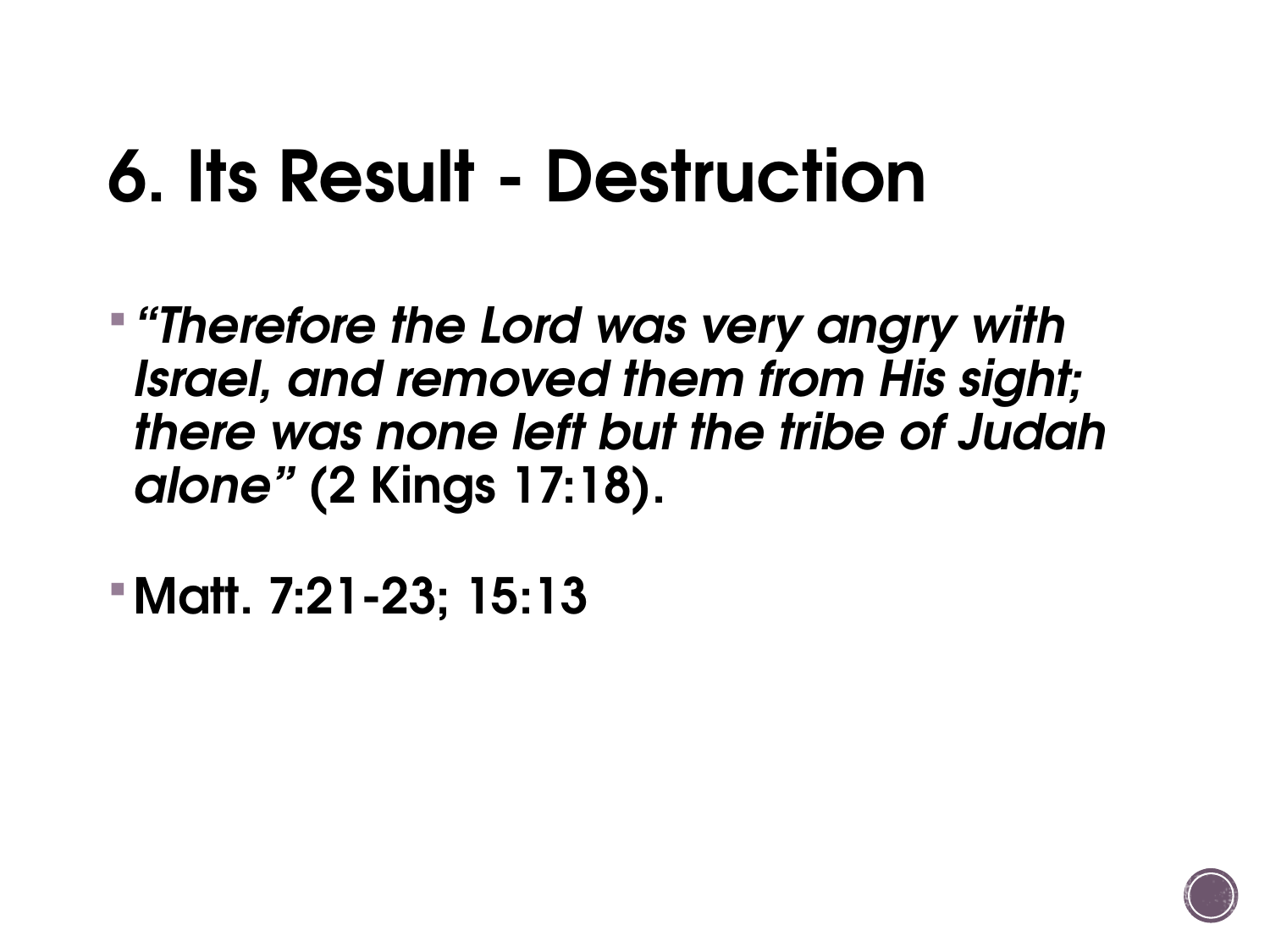

# 6. Its Result - Destruction
“Therefore the Lord was very angry with Israel, and removed them from His sight; there was none left but the tribe of Judah alone” (2 Kings 17:18).

Matt. 7:21-23; 15:13